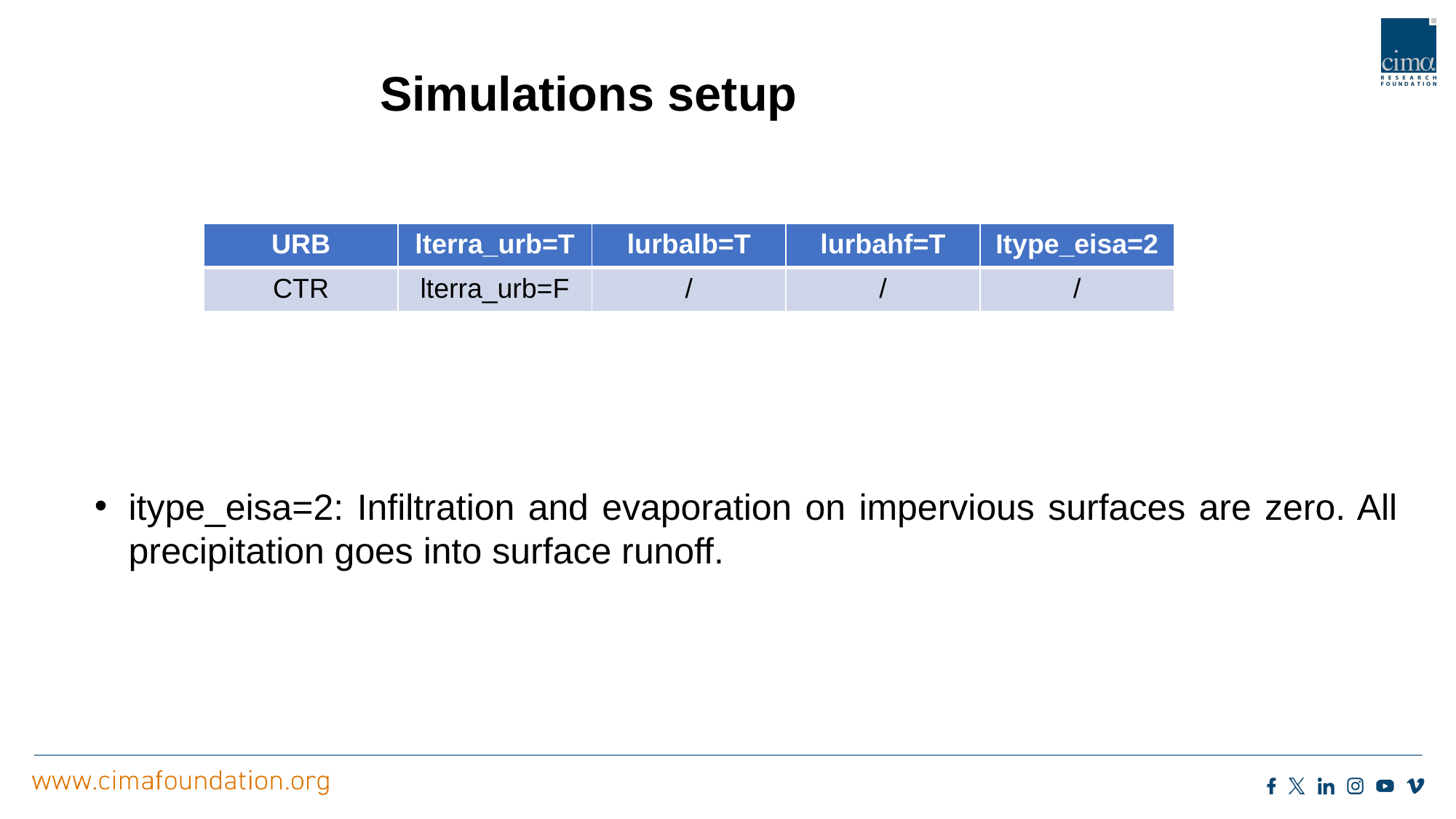

Simulations setup
| URB | lterra\_urb=T | lurbalb=T | lurbahf=T | Itype\_eisa=2 |
| --- | --- | --- | --- | --- |
| CTR | lterra\_urb=F | / | / | / |
itype_eisa=2: Infiltration and evaporation on impervious surfaces are zero. All precipitation goes into surface runoff.